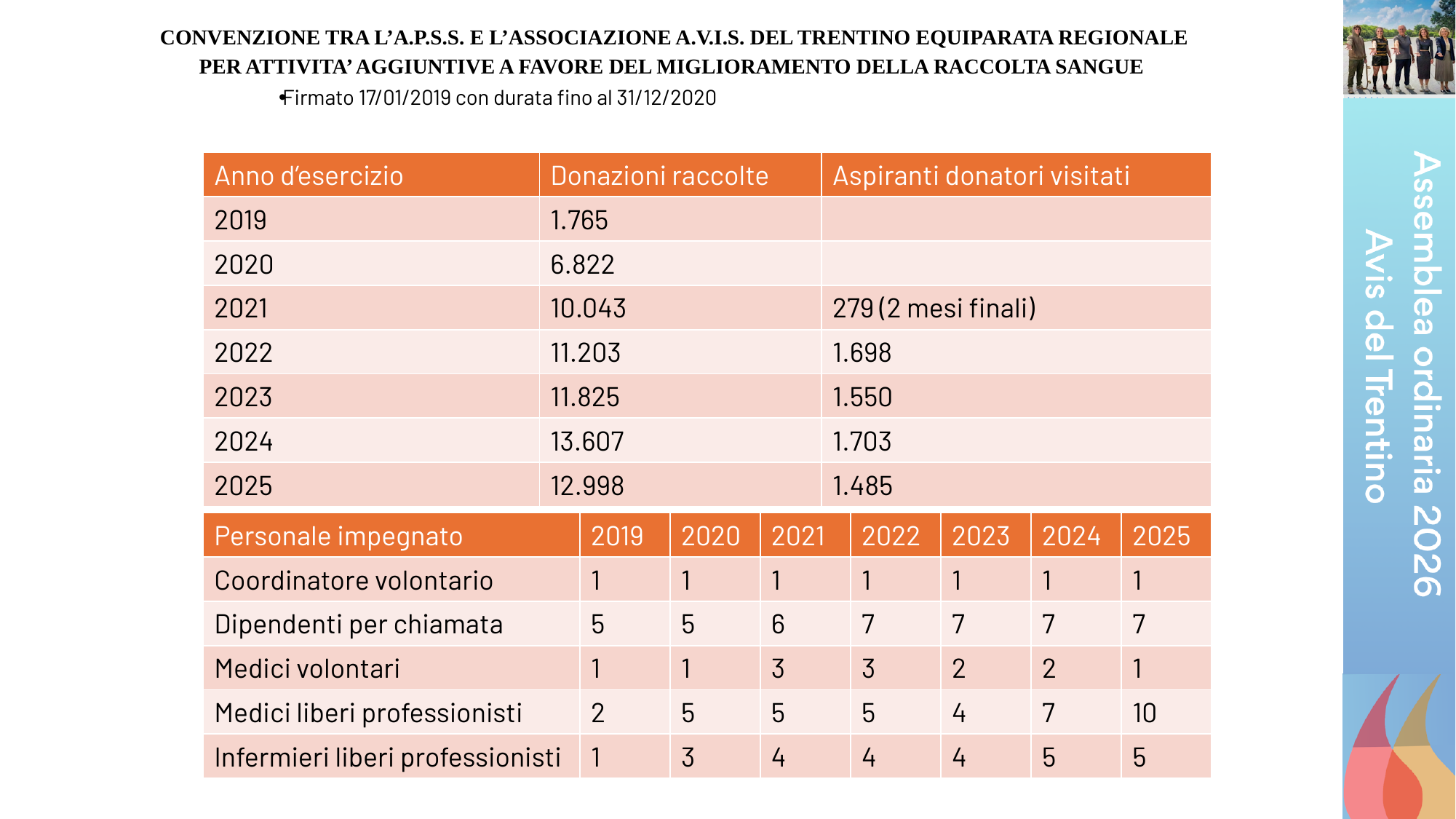

# CONVENZIONE TRA L’A.P.S.S. E L’ASSOCIAZIONE A.V.I.S. DEL TRENTINO EQUIPARATA REGIONALE PER ATTIVITA’ AGGIUNTIVE A FAVORE DEL MIGLIORAMENTO DELLA RACCOLTA SANGUE
Firmato 17/01/2019 con durata fino al 31/12/2020

| Anno d’esercizio | Donazioni raccolte | Aspiranti donatori visitati |
| --- | --- | --- |
| 2019 | 1.765 |  |
| 2020 | 6.822 |  |
| 2021 | 10.043 | 279 (2 mesi finali) |
| 2022 | 11.203 | 1.698 |
| 2023 | 11.825 | 1.550 |
| 2024 | 13.607 | 1.703 |
| 2025 | 12.998 | 1.485 |
| Personale impegnato | 2019 | 2020 | 2021 | 2022 | 2023 | 2024 | 2025 |
| --- | --- | --- | --- | --- | --- | --- | --- |
| Coordinatore volontario | 1 | 1 | 1 | 1 | 1 | 1 | 1 |
| Dipendenti per chiamata | 5 | 5 | 6 | 7 | 7 | 7 | 7 |
| Medici volontari | 1 | 1 | 3 | 3 | 2 | 2 | 1 |
| Medici liberi professionisti | 2 | 5 | 5 | 5 | 4 | 7 | 10 |
| Infermieri liberi professionisti | 1 | 3 | 4 | 4 | 4 | 5 | 5 |